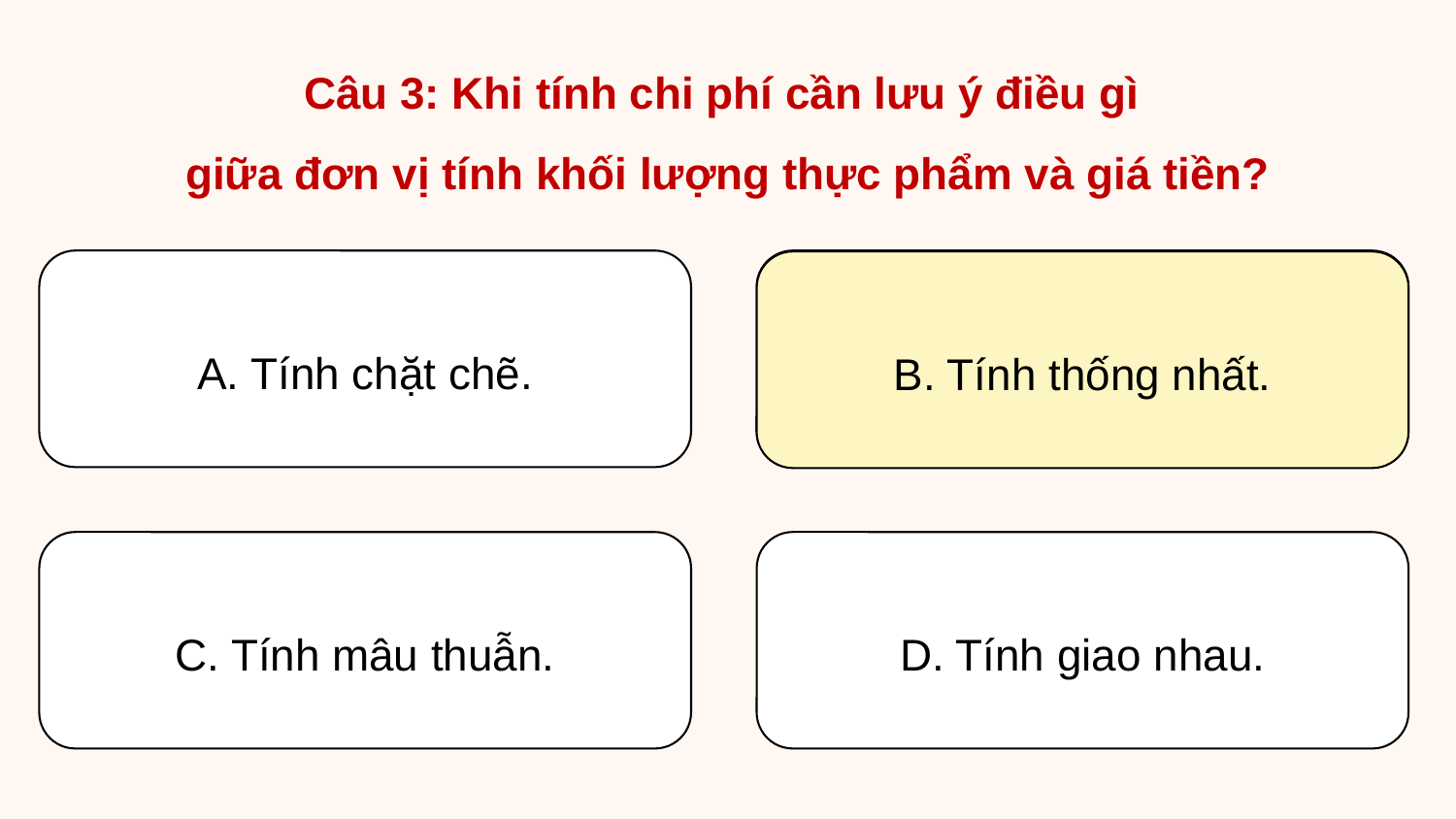

Câu 3: Khi tính chi phí cần lưu ý điều gì
giữa đơn vị tính khối lượng thực phẩm và giá tiền?
A. Tính chặt chẽ.
B. Tính thống nhất.
B. Tính thống nhất.
C. Tính mâu thuẫn.
D. Tính giao nhau.